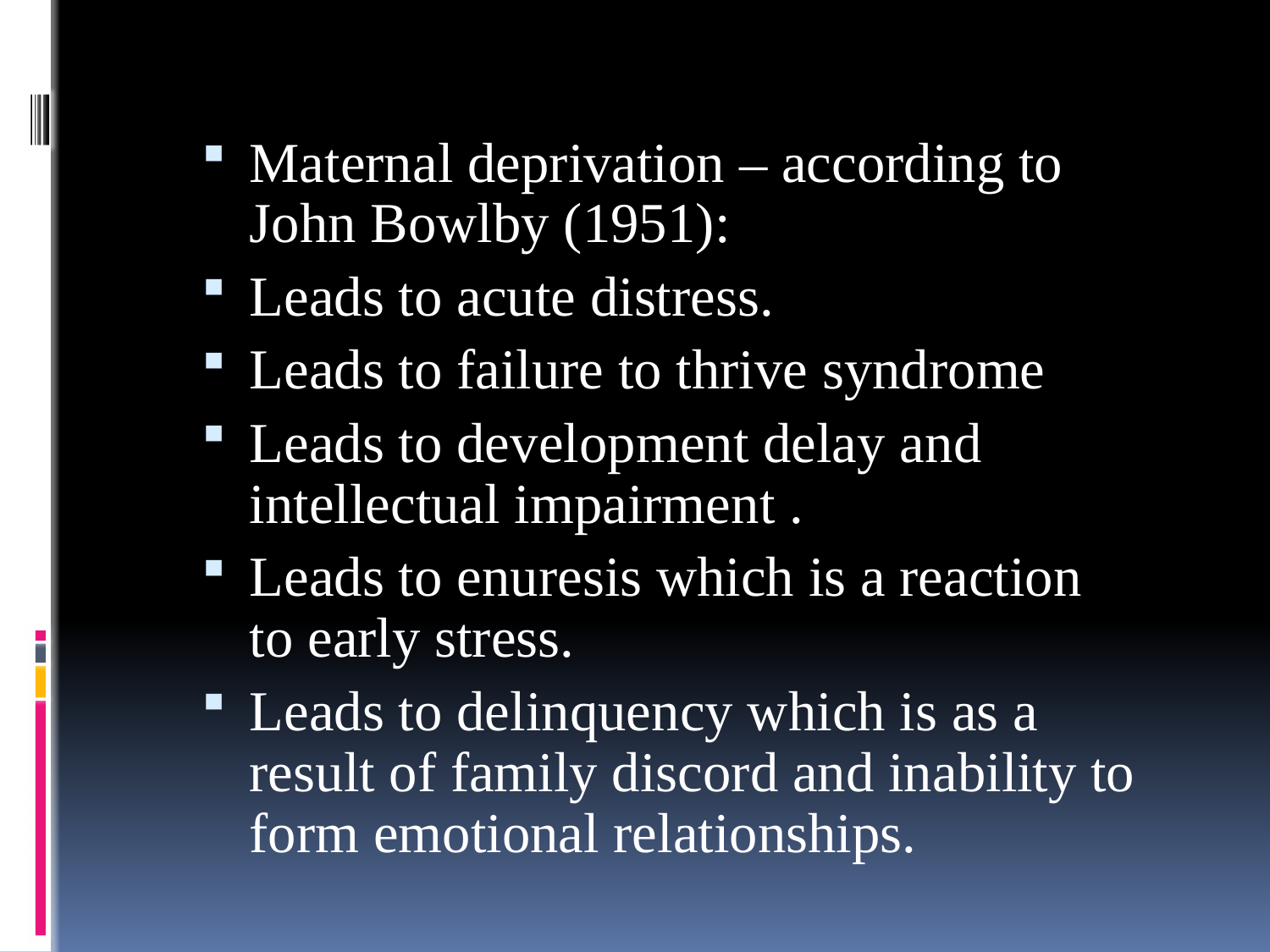

Maternal deprivation – according to John Bowlby (1951):
Leads to acute distress.
Leads to failure to thrive syndrome
Leads to development delay and intellectual impairment .
Leads to enuresis which is a reaction to early stress.
Leads to delinquency which is as a result of family discord and inability to form emotional relationships.